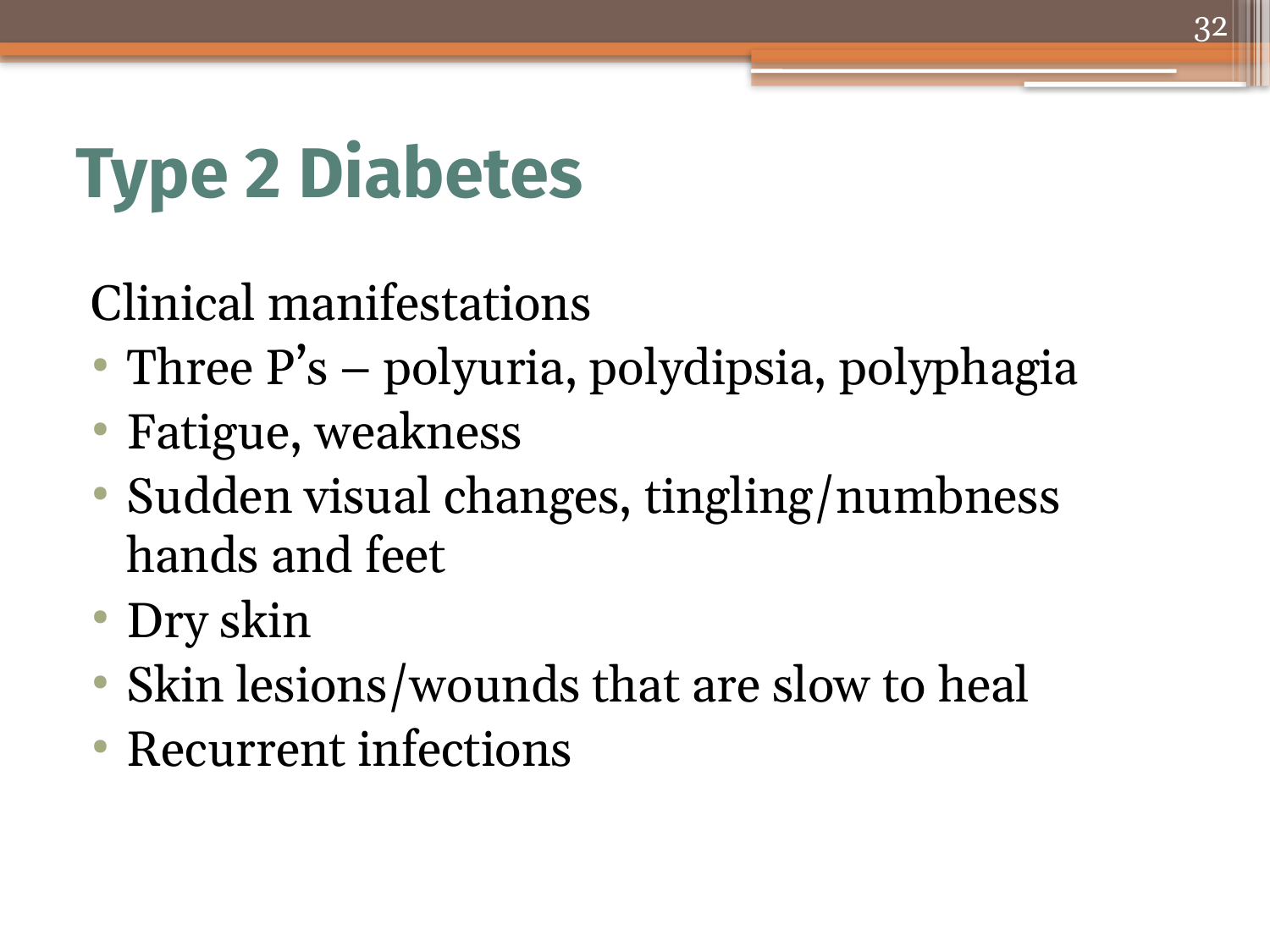

32
# Type 2 Diabetes
Clinical manifestations
Three P’s – polyuria, polydipsia, polyphagia
Fatigue, weakness
Sudden visual changes, tingling/numbness hands and feet
Dry skin
Skin lesions/wounds that are slow to heal
Recurrent infections